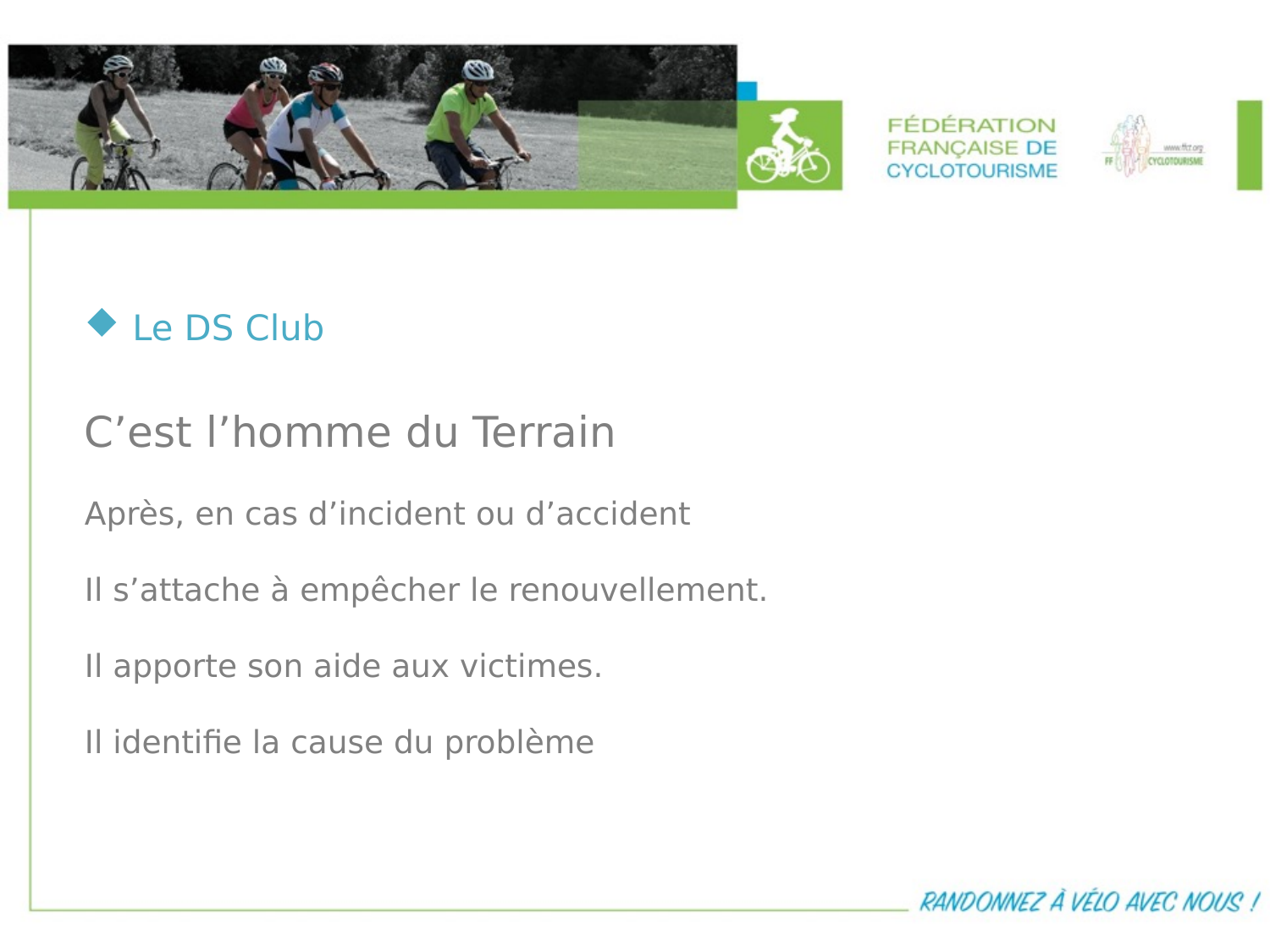

Le DS Club

C’est l’homme du Terrain

Après, en cas d’incident ou d’accident

Il s’attache à empêcher le renouvellement.

Il apporte son aide aux victimes.

Il identifie la cause du problème